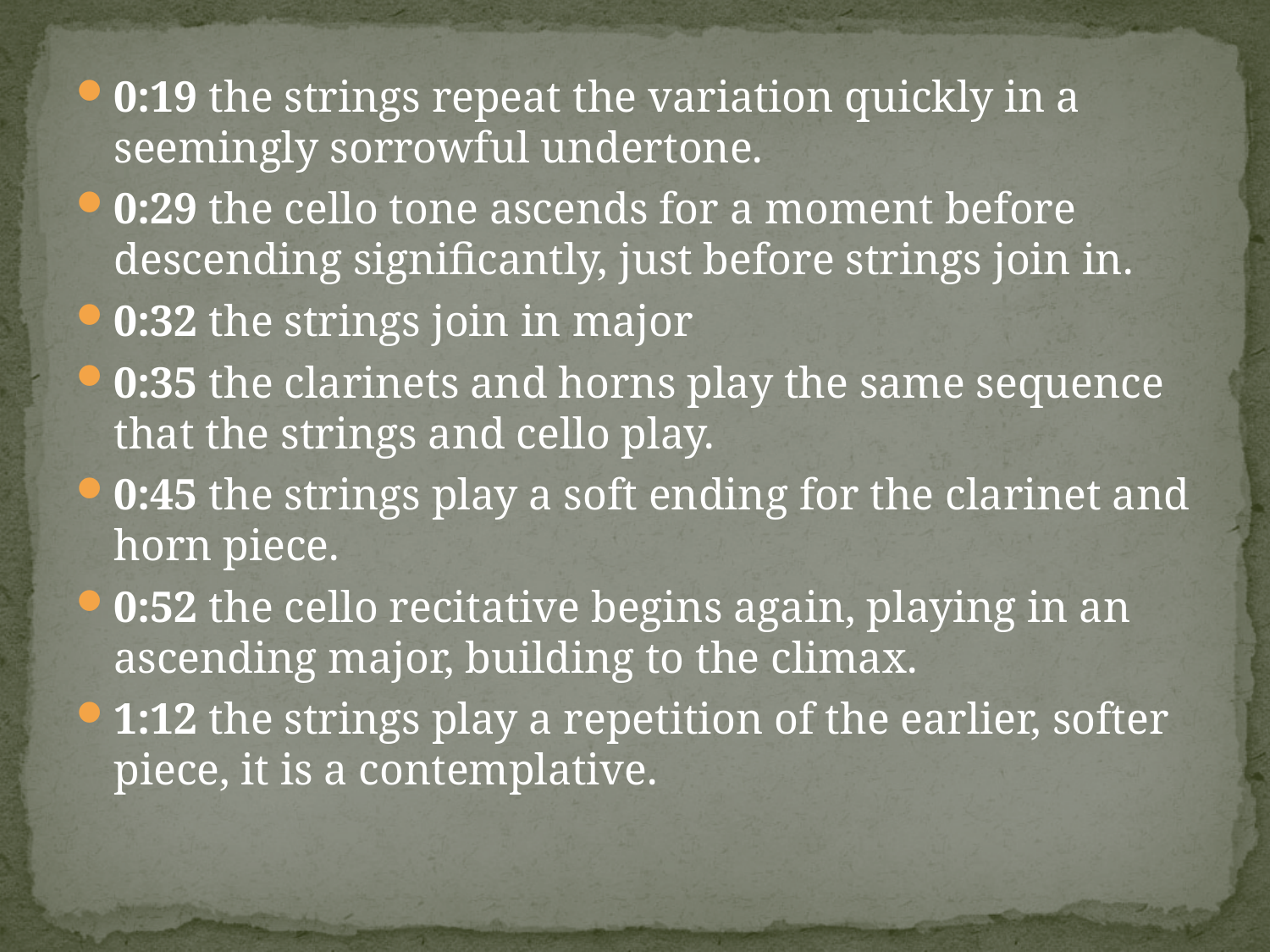

0:19 the strings repeat the variation quickly in a seemingly sorrowful undertone.
0:29 the cello tone ascends for a moment before descending significantly, just before strings join in.
0:32 the strings join in major
0:35 the clarinets and horns play the same sequence that the strings and cello play.
0:45 the strings play a soft ending for the clarinet and horn piece.
0:52 the cello recitative begins again, playing in an ascending major, building to the climax.
1:12 the strings play a repetition of the earlier, softer piece, it is a contemplative.